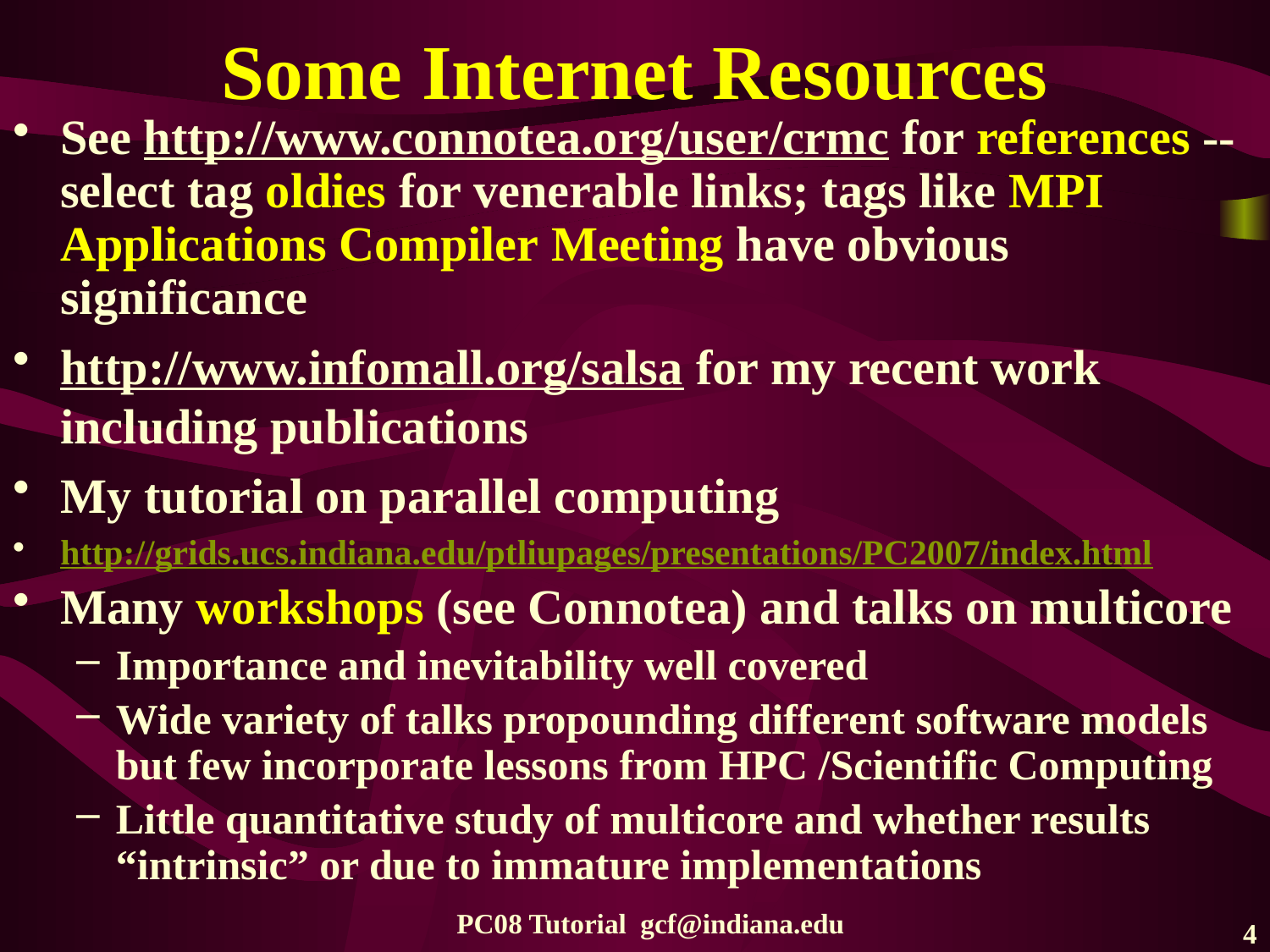

# Some Internet Resources
See http://www.connotea.org/user/crmc for references -- select tag oldies for venerable links; tags like MPI Applications Compiler Meeting have obvious significance
http://www.infomall.org/salsa for my recent work including publications
My tutorial on parallel computing
http://grids.ucs.indiana.edu/ptliupages/presentations/PC2007/index.html
Many workshops (see Connotea) and talks on multicore
Importance and inevitability well covered
Wide variety of talks propounding different software models but few incorporate lessons from HPC /Scientific Computing
Little quantitative study of multicore and whether results “intrinsic” or due to immature implementations

PC08 Tutorial  gcf@indiana.edu
4